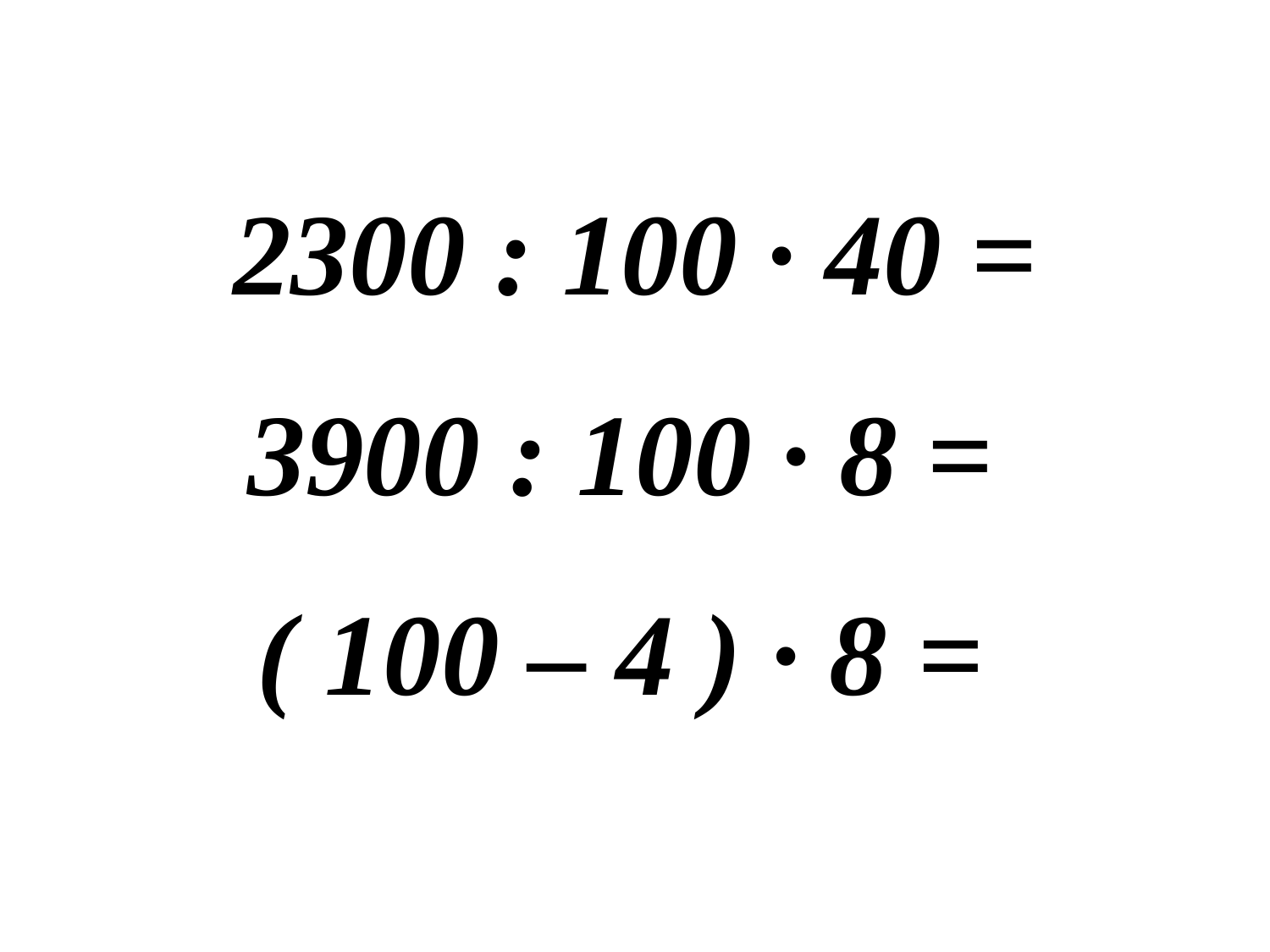

| 2300 : 100 · 40 = |
| --- |
| 3900 : 100 · 8 = |
| ( 100 – 4 ) · 8 = |